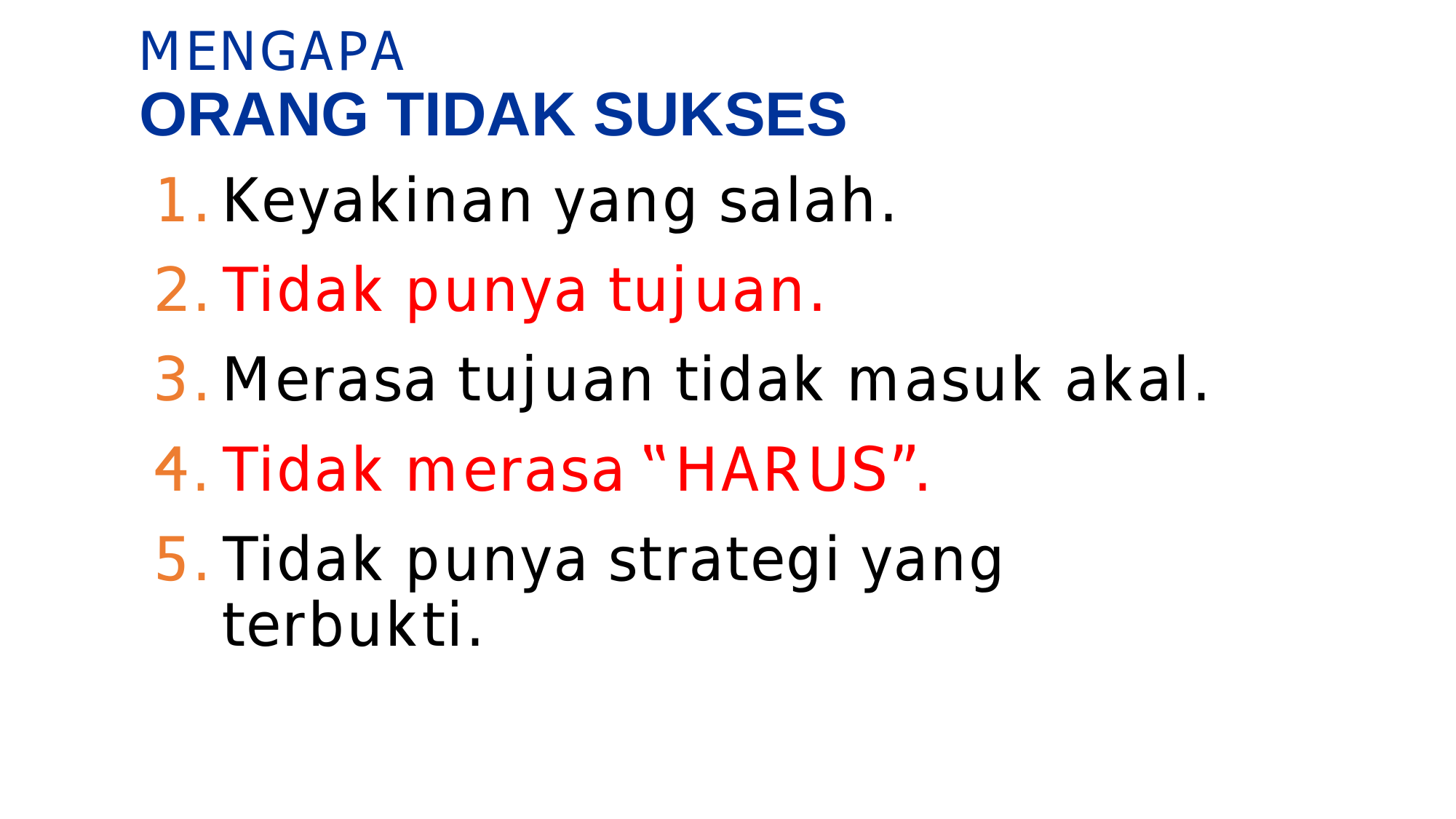

# MENGAPA ORANG TIDAK SUKSES
Keyakinan yang salah.
Tidak punya tujuan.
Merasa tujuan tidak masuk akal.
Tidak merasa “HARUS”.
Tidak punya strategi yang terbukti.